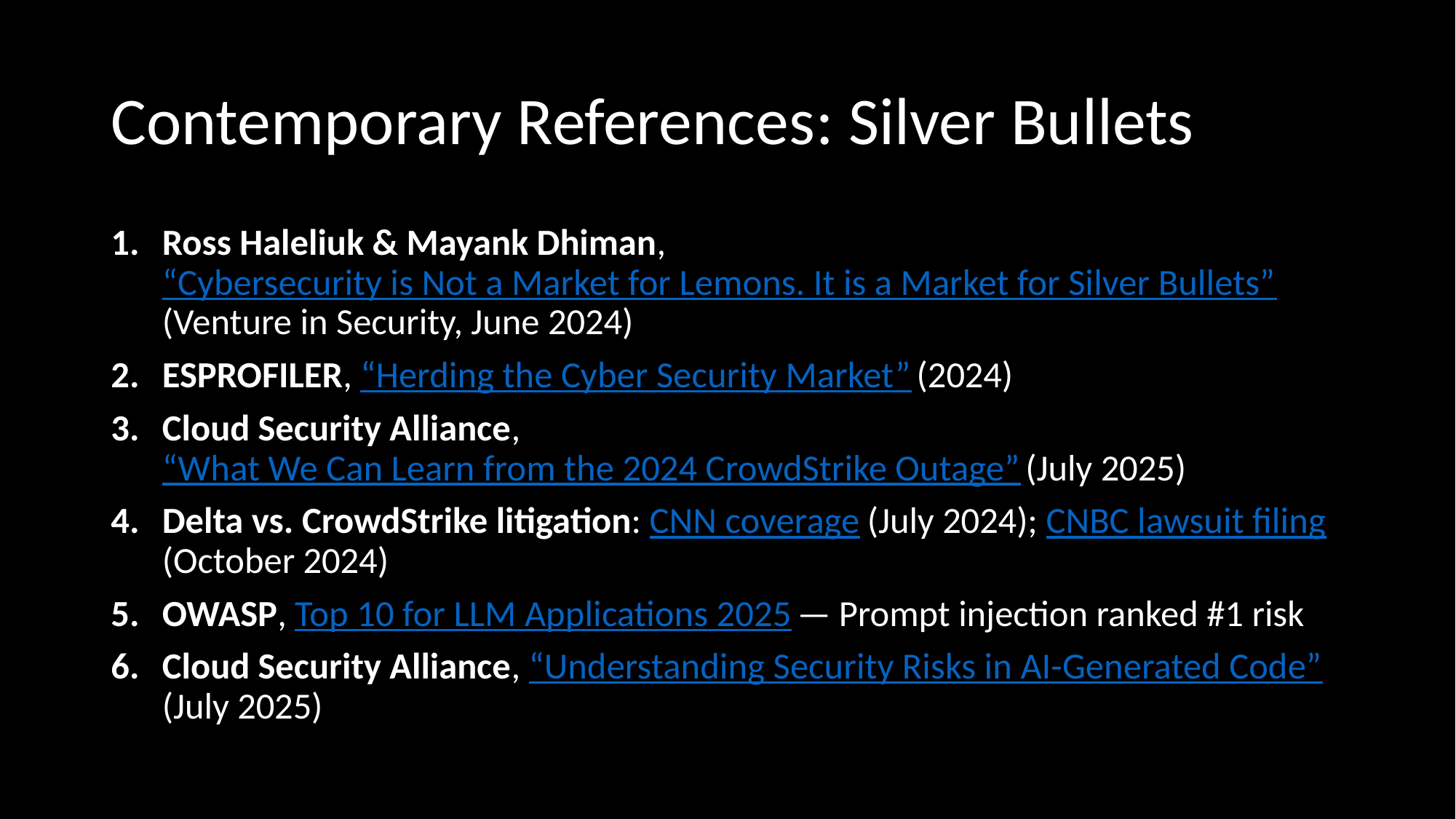

# Contemporary References: Silver Bullets
Ross Haleliuk & Mayank Dhiman, “Cybersecurity is Not a Market for Lemons. It is a Market for Silver Bullets” (Venture in Security, June 2024)
ESPROFILER, “Herding the Cyber Security Market” (2024)
Cloud Security Alliance, “What We Can Learn from the 2024 CrowdStrike Outage” (July 2025)
Delta vs. CrowdStrike litigation: CNN coverage (July 2024); CNBC lawsuit filing (October 2024)
OWASP, Top 10 for LLM Applications 2025 — Prompt injection ranked #1 risk
Cloud Security Alliance, “Understanding Security Risks in AI-Generated Code” (July 2025)